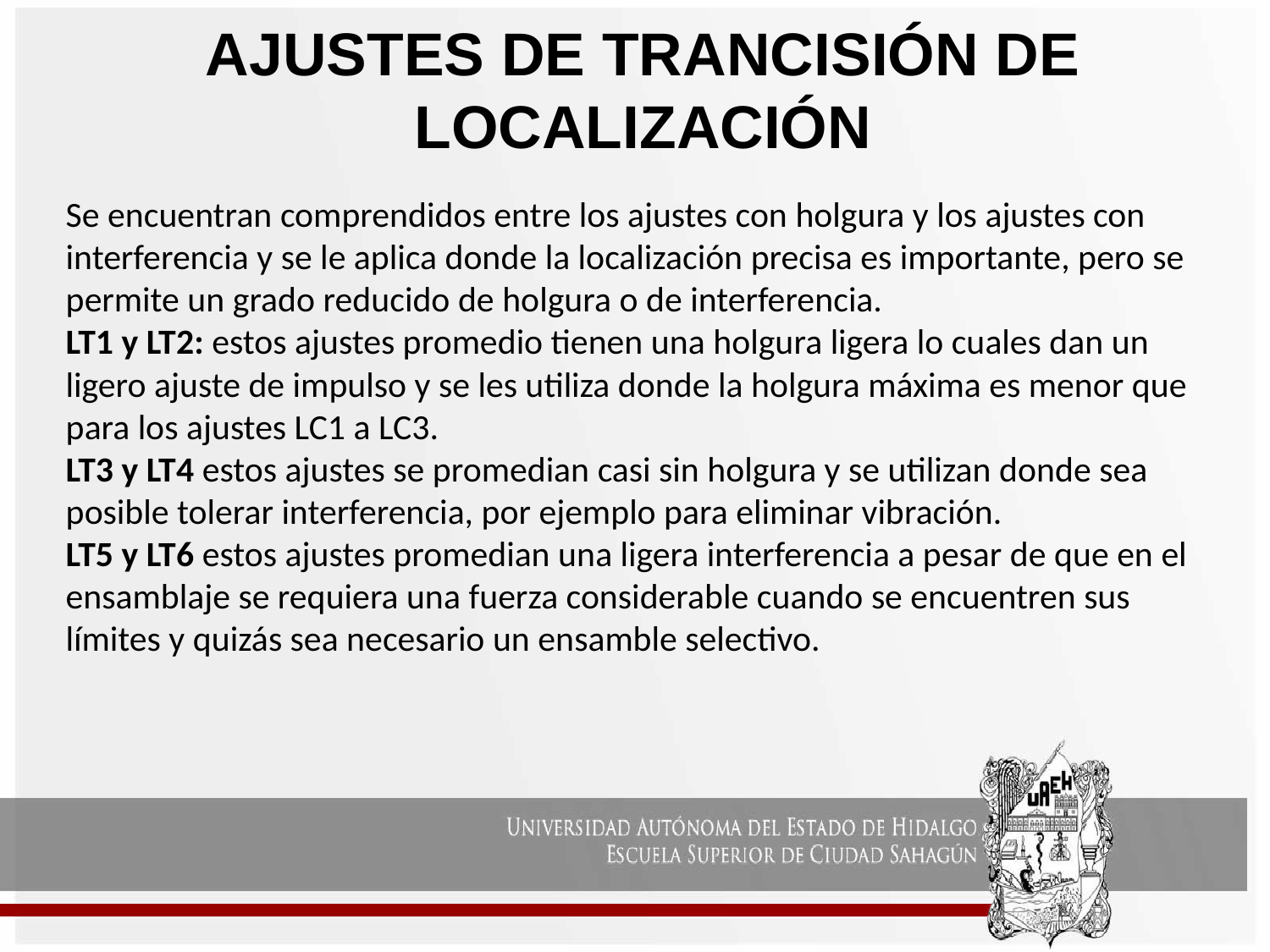

# AJUSTES DE TRANCISIÓN DE LOCALIZACIÓN
Se encuentran comprendidos entre los ajustes con holgura y los ajustes con interferencia y se le aplica donde la localización precisa es importante, pero se permite un grado reducido de holgura o de interferencia.
LT1 y LT2: estos ajustes promedio tienen una holgura ligera lo cuales dan un ligero ajuste de impulso y se les utiliza donde la holgura máxima es menor que para los ajustes LC1 a LC3.
LT3 y LT4 estos ajustes se promedian casi sin holgura y se utilizan donde sea posible tolerar interferencia, por ejemplo para eliminar vibración.
LT5 y LT6 estos ajustes promedian una ligera interferencia a pesar de que en el ensamblaje se requiera una fuerza considerable cuando se encuentren sus límites y quizás sea necesario un ensamble selectivo.